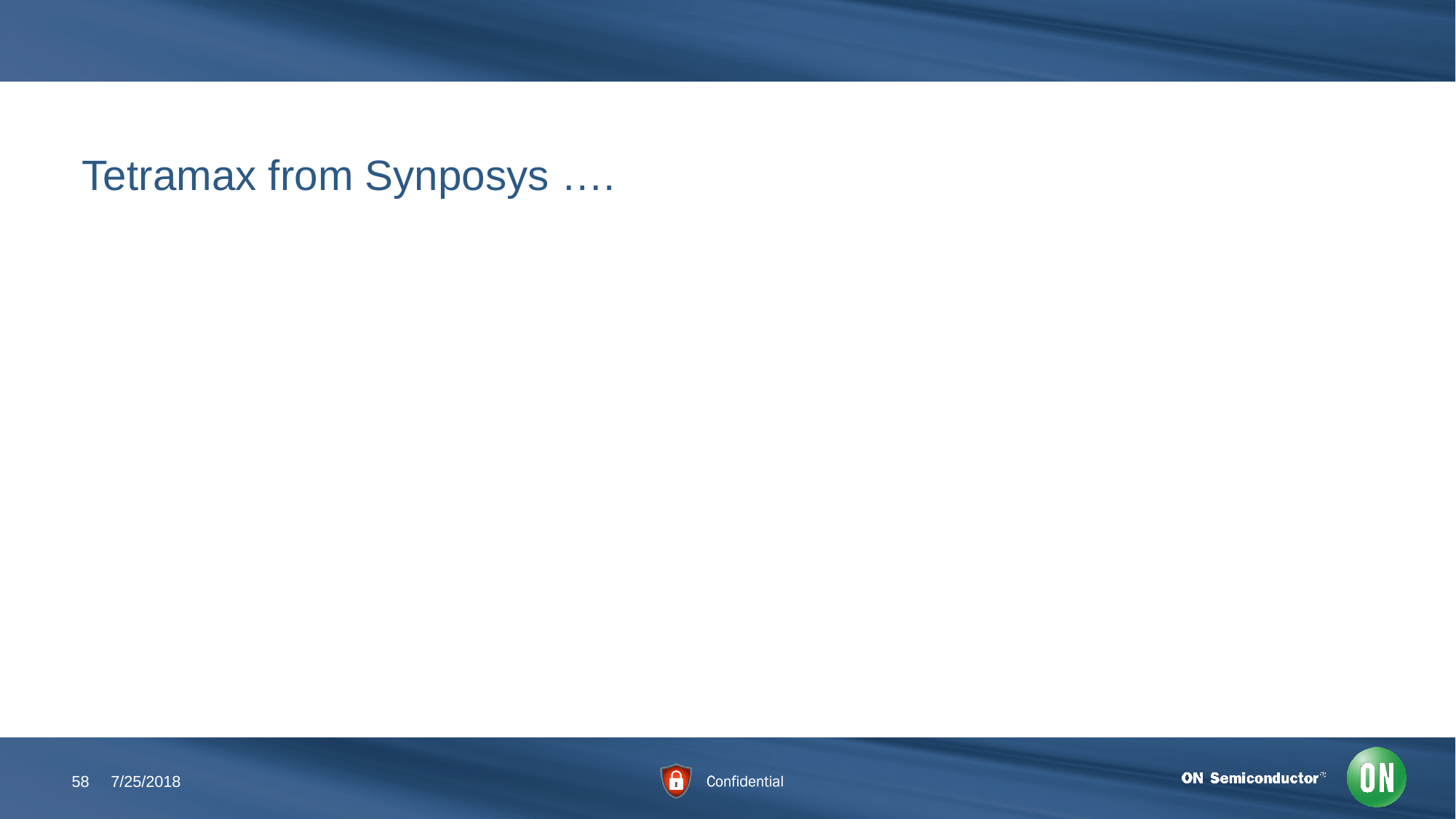

#
Tetramax from Synposys ….
58
7/25/2018